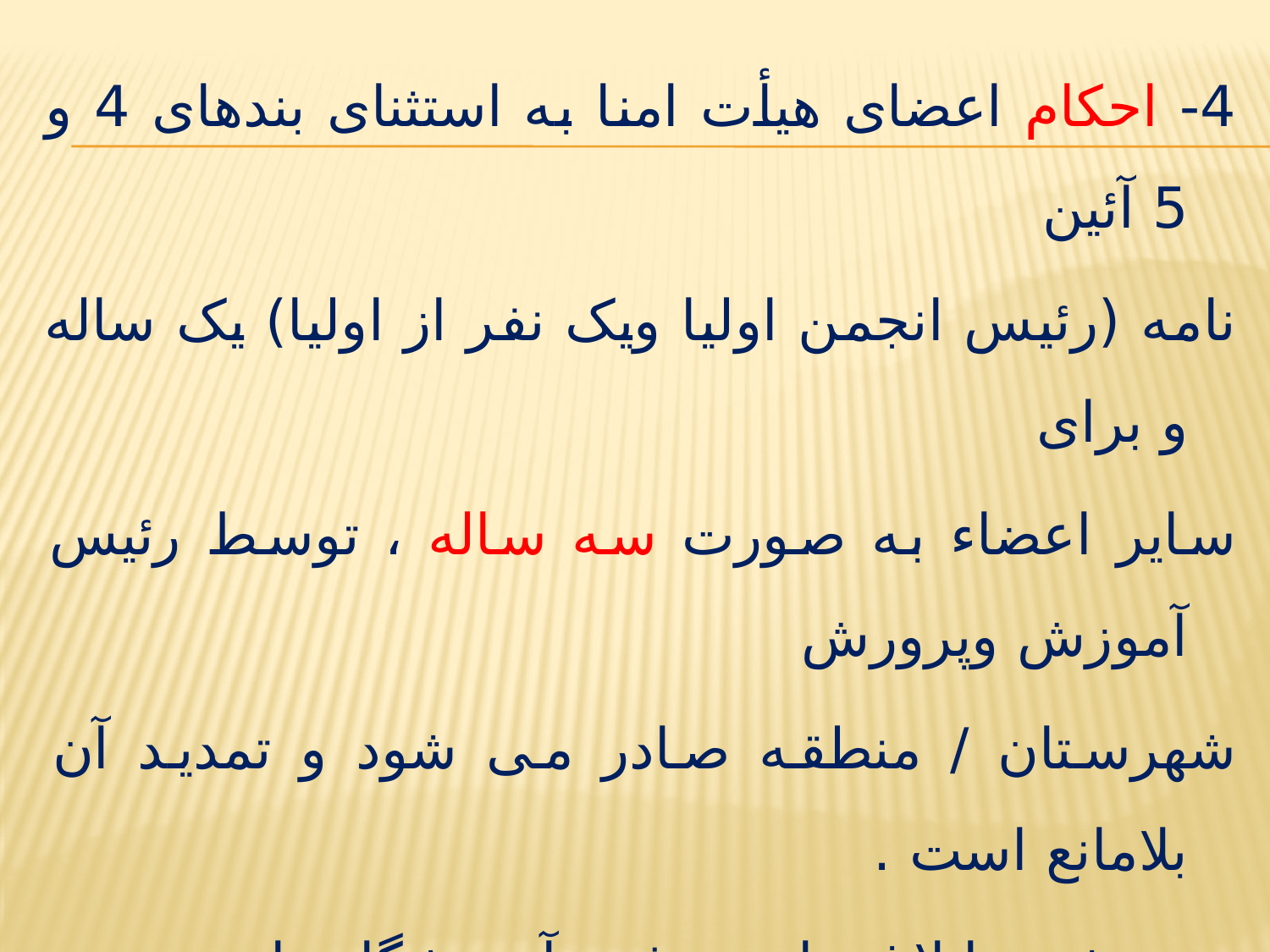

4- احکام اعضای هیأت امنا به استثنای بندهای 4 و 5 آئین
نامه (رئیس انجمن اولیا ویک نفر از اولیا) یک ساله و برای
سایر اعضاء به صورت سه ساله ، توسط رئیس آموزش وپرورش
شهرستان / منطقه صادر می شود و تمدید آن بلامانع است .
-رونوشت ابلاغ ها در دفتر آموزشگاه باید موجود باشد.
5- مصوبات هیأت امنا باید توسط دبیر در دفتر صورت جلسات ثبت و به امضای کلیه اعضای حاضر در جلسه برسد.